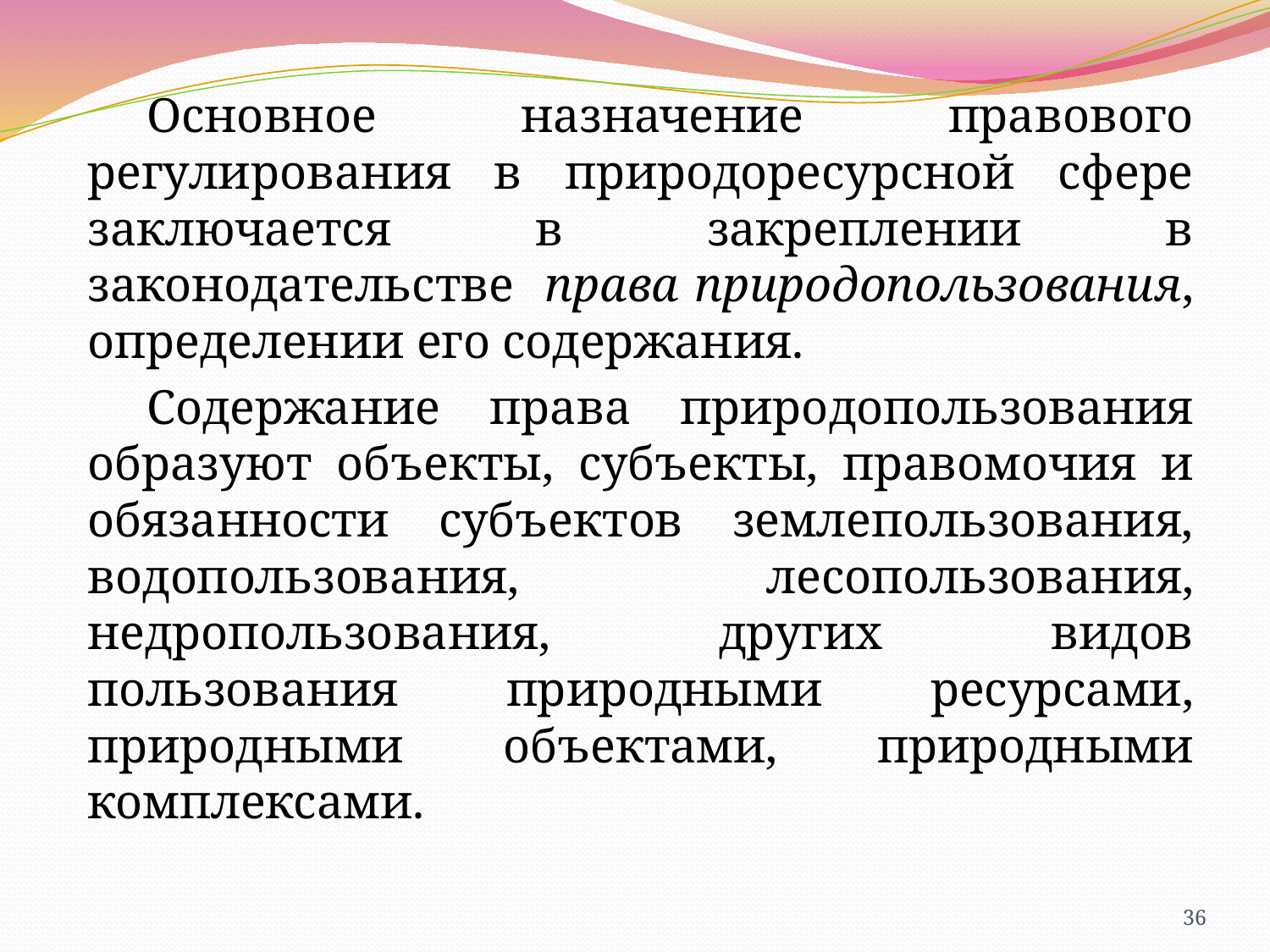

Основное назначение правового регулирования в природоресурсной сфере заключается в закреплении в законодательстве  права природопользования, определении его содержания.
Содержание права природопользования образуют объекты, субъекты, правомочия и обязанности субъектов землепользования, водопользования, лесопользования, недропользования, других видов пользования природными ресурсами, природными объектами, природными комплексами.

36